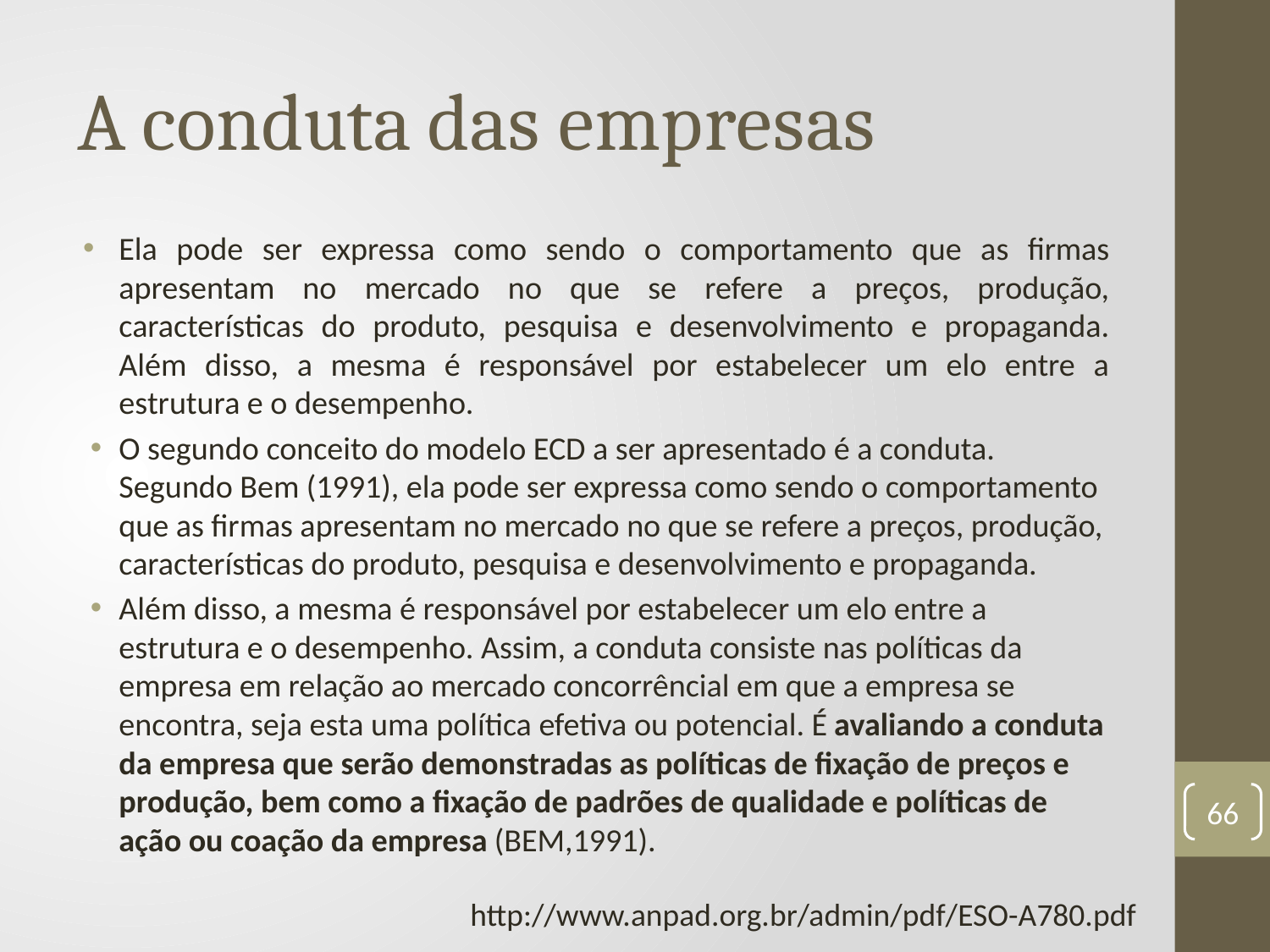

# A conduta das empresas
Ela pode ser expressa como sendo o comportamento que as firmas apresentam no mercado no que se refere a preços, produção, características do produto, pesquisa e desenvolvimento e propaganda. Além disso, a mesma é responsável por estabelecer um elo entre a estrutura e o desempenho.
O segundo conceito do modelo ECD a ser apresentado é a conduta. Segundo Bem (1991), ela pode ser expressa como sendo o comportamento que as firmas apresentam no mercado no que se refere a preços, produção, características do produto, pesquisa e desenvolvimento e propaganda.
Além disso, a mesma é responsável por estabelecer um elo entre a estrutura e o desempenho. Assim, a conduta consiste nas políticas da empresa em relação ao mercado concorrêncial em que a empresa se encontra, seja esta uma política efetiva ou potencial. É avaliando a conduta da empresa que serão demonstradas as políticas de fixação de preços e produção, bem como a fixação de padrões de qualidade e políticas de ação ou coação da empresa (BEM,1991).
66
http://www.anpad.org.br/admin/pdf/ESO-A780.pdf